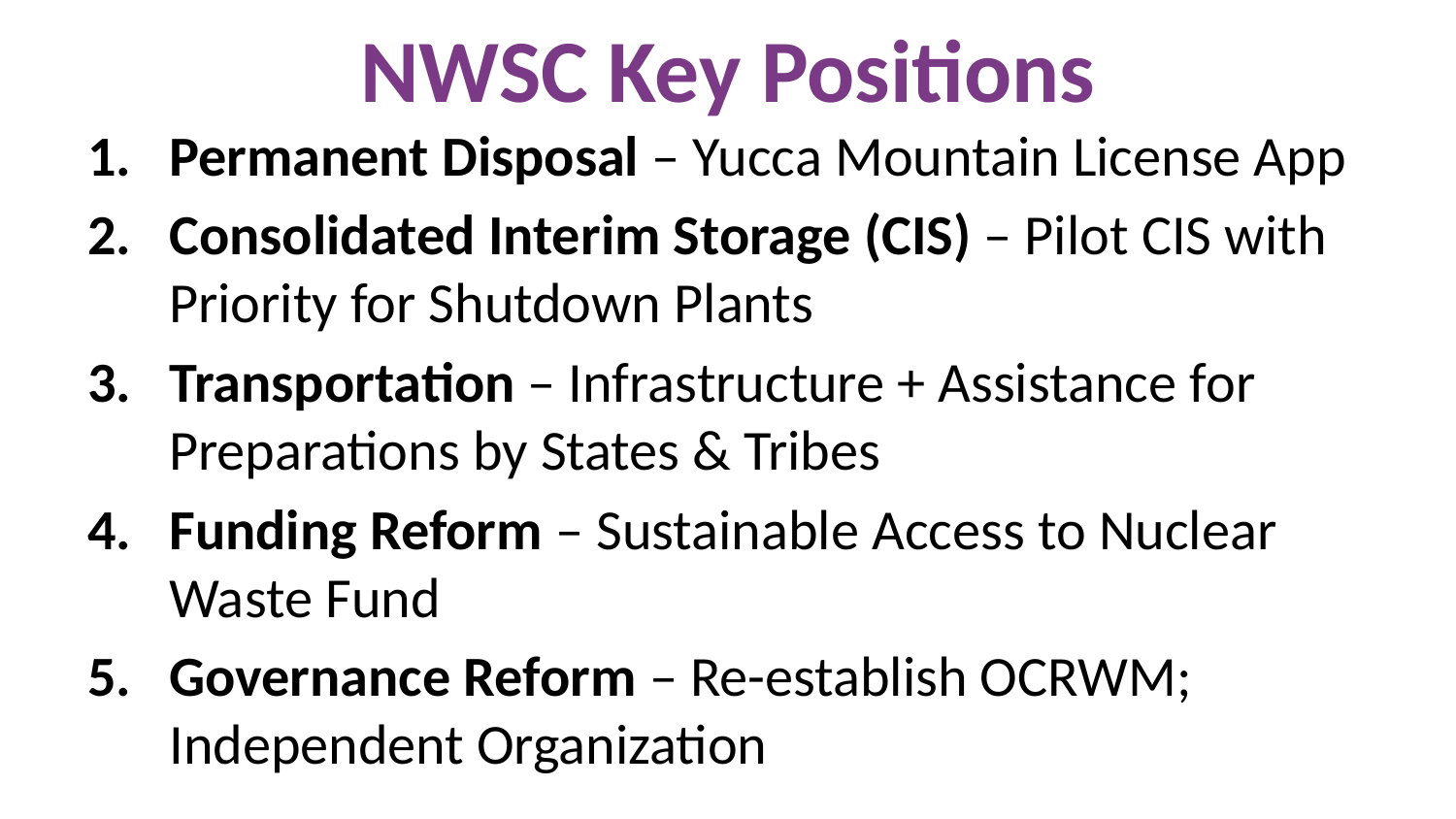

# NWSC Key Positions
Permanent Disposal – Yucca Mountain License App
Consolidated Interim Storage (CIS) – Pilot CIS with Priority for Shutdown Plants
Transportation – Infrastructure + Assistance for Preparations by States & Tribes
Funding Reform – Sustainable Access to Nuclear Waste Fund
Governance Reform – Re-establish OCRWM; Independent Organization

25